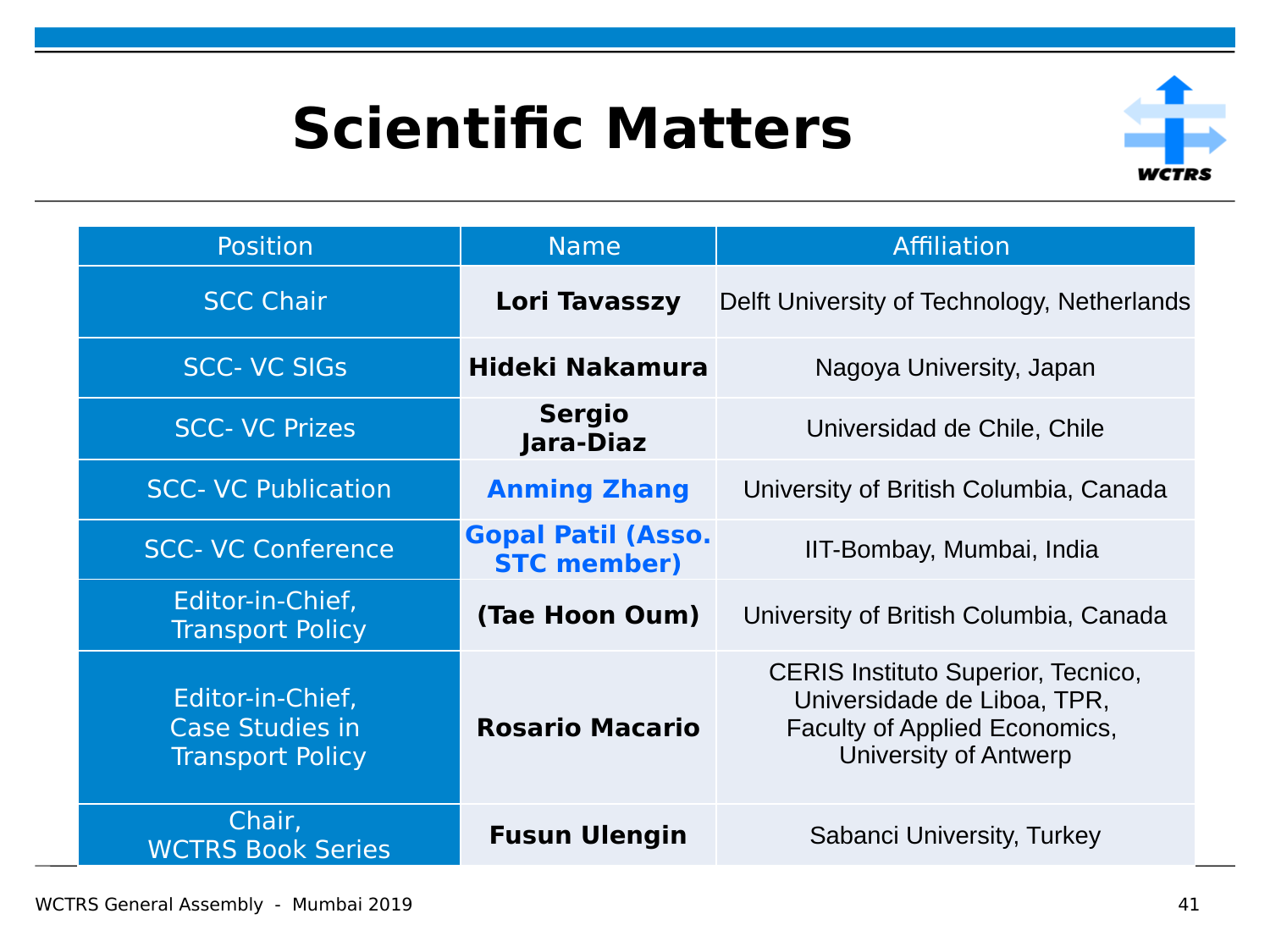

# Scientific Matters
| Position | Name | Affiliation |
| --- | --- | --- |
| SCC Chair | Lori Tavasszy | Delft University of Technology, Netherlands |
| SCC- VC SIGs | Hideki Nakamura | Nagoya University, Japan |
| SCC- VC Prizes | Sergio Jara-Diaz | Universidad de Chile, Chile |
| SCC- VC Publication | Anming Zhang | University of British Columbia, Canada |
| SCC- VC Conference | Gopal Patil (Asso. STC member) | IIT-Bombay, Mumbai, India |
| Editor-in-Chief, Transport Policy | (Tae Hoon Oum) | University of British Columbia, Canada |
| Editor-in-Chief, Case Studies in Transport Policy | Rosario Macario | CERIS Instituto Superior, Tecnico, Universidade de Liboa, TPR, Faculty of Applied Economics, University of Antwerp |
| Chair, WCTRS Book Series | Fusun Ulengin | Sabanci University, Turkey |
WCTRS General Assembly  -  Mumbai 2019							41